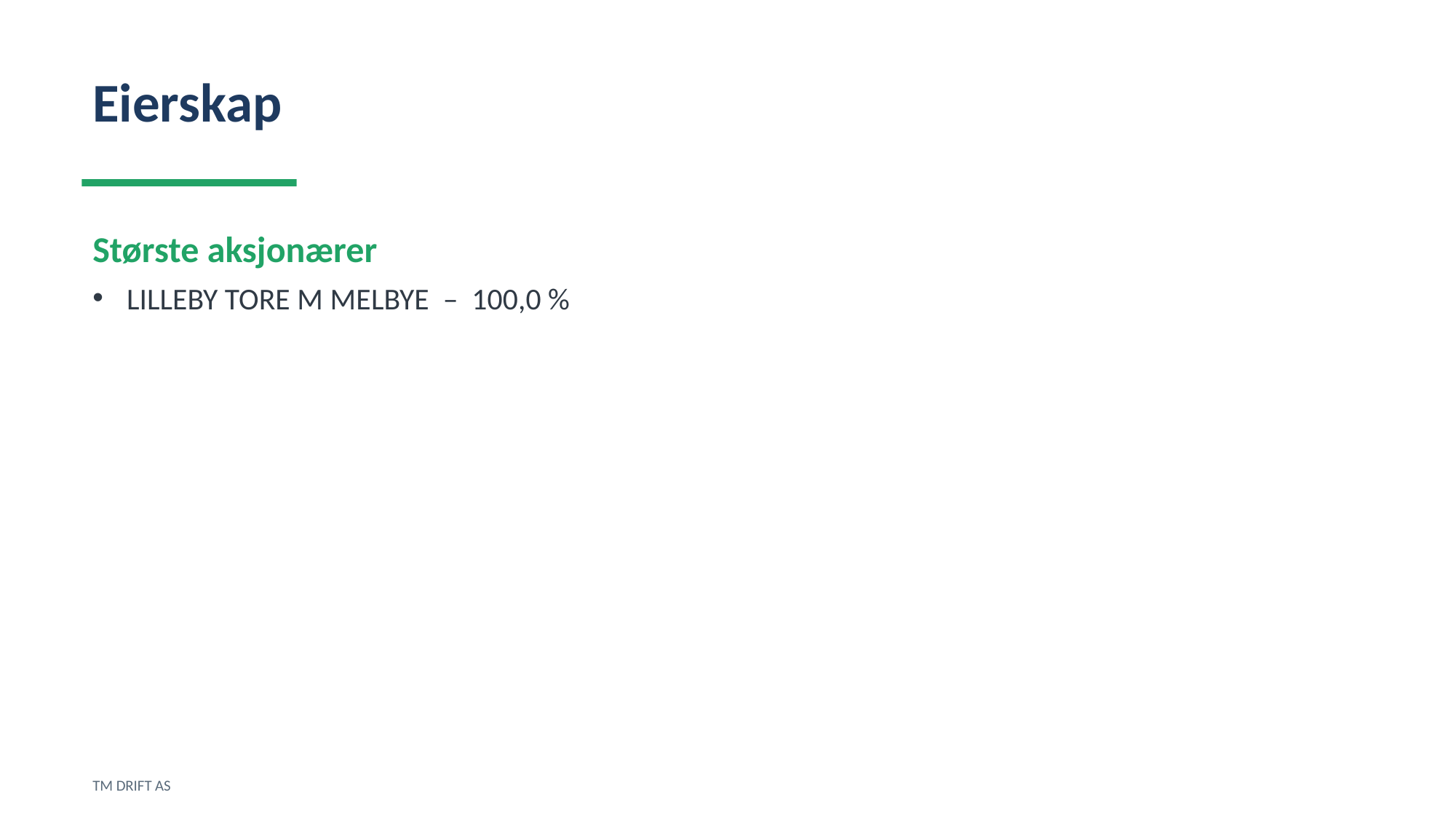

Eierskap

Største aksjonærer
LILLEBY TORE M MELBYE  –  100,0 %
TM DRIFT AS